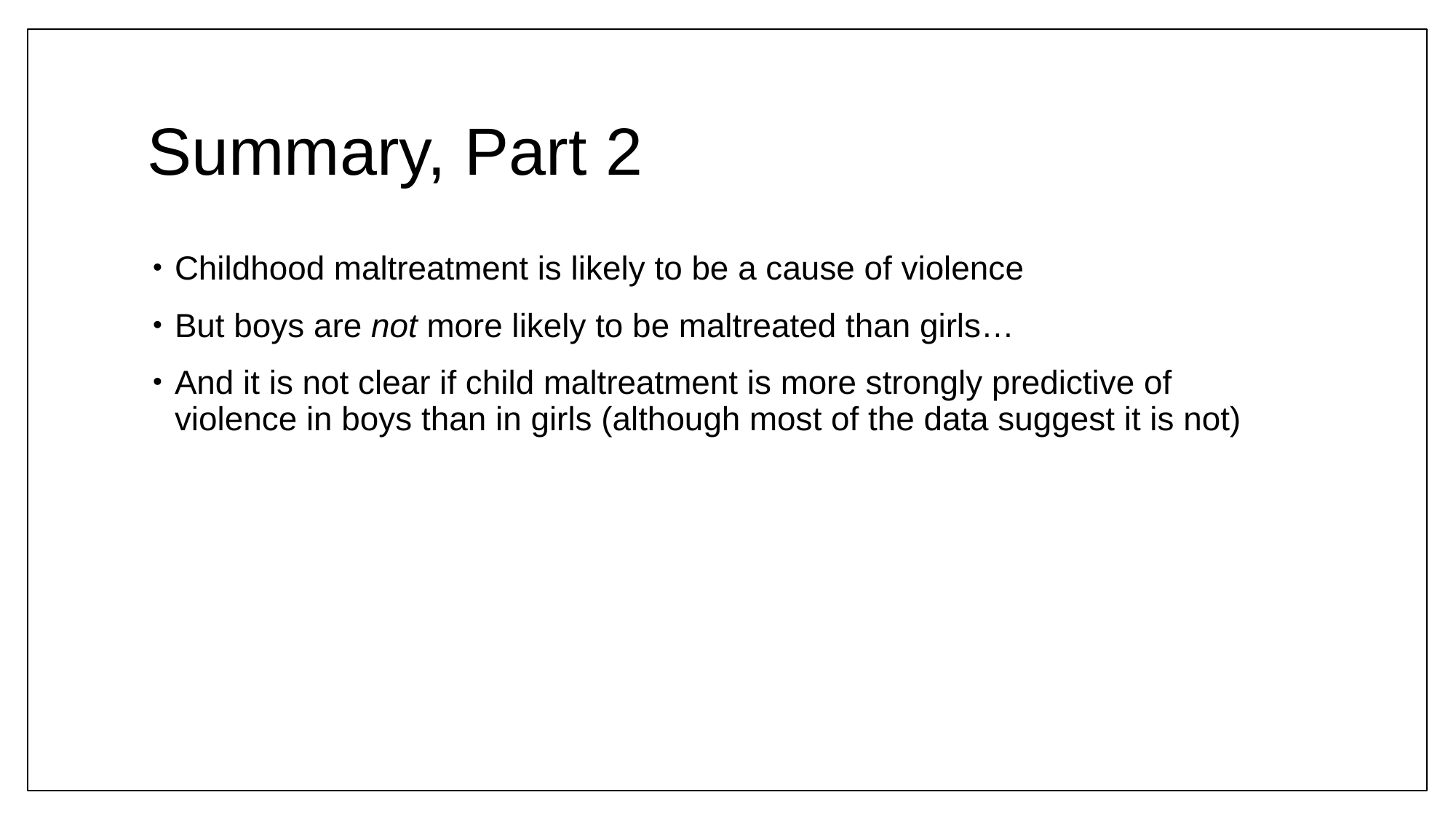

# Summary, Part 2
Childhood maltreatment is likely to be a cause of violence
But boys are not more likely to be maltreated than girls…
And it is not clear if child maltreatment is more strongly predictive of violence in boys than in girls (although most of the data suggest it is not)